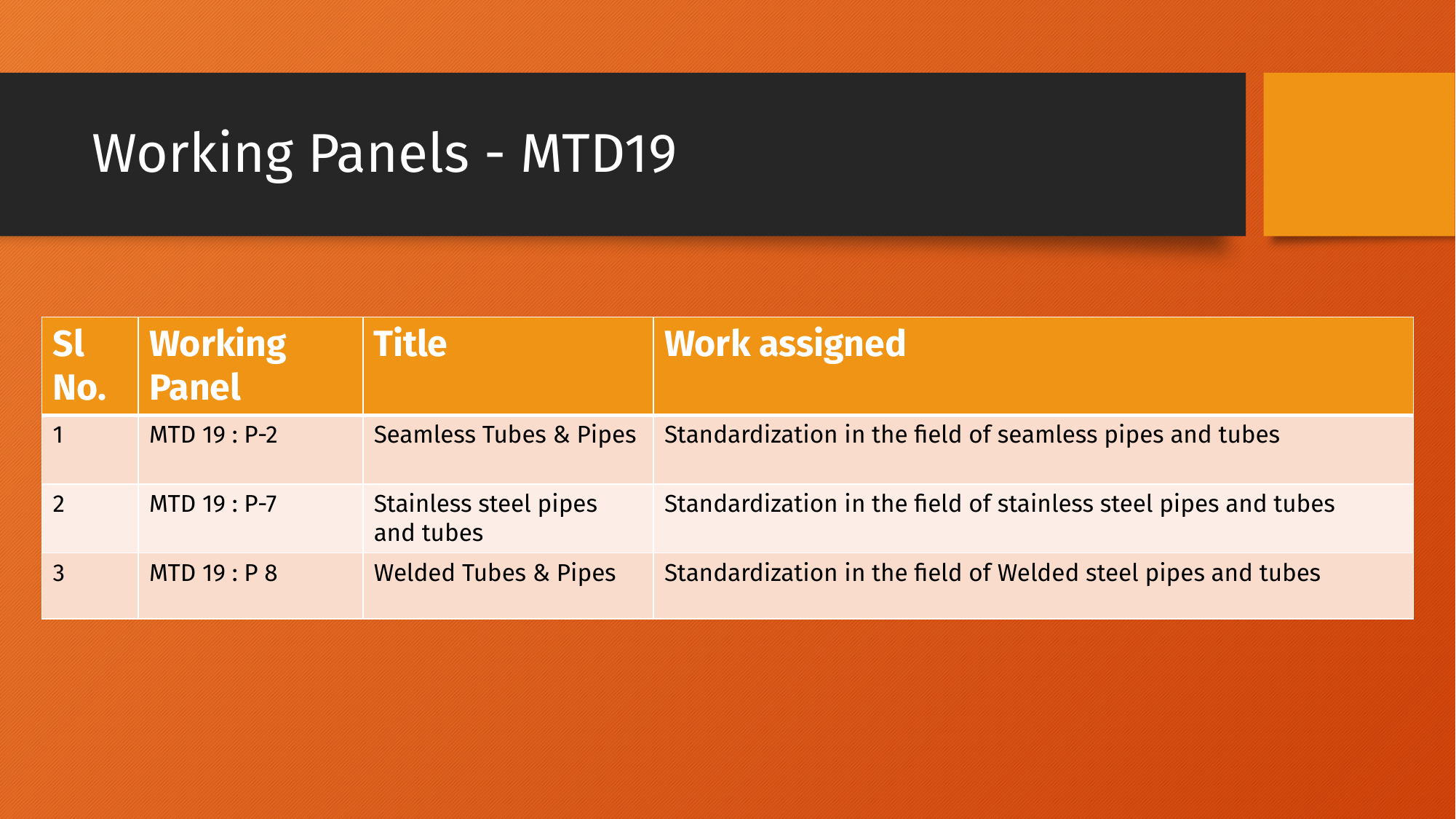

# Working Panels - MTD19
| Sl No. | Working Panel | Title | Work assigned |
| --- | --- | --- | --- |
| 1 | MTD 19 : P-2 | Seamless Tubes & Pipes | Standardization in the field of seamless pipes and tubes |
| 2 | MTD 19 : P-7 | Stainless steel pipes and tubes | Standardization in the field of stainless steel pipes and tubes |
| 3 | MTD 19 : P 8 | Welded Tubes & Pipes | Standardization in the field of Welded steel pipes and tubes |